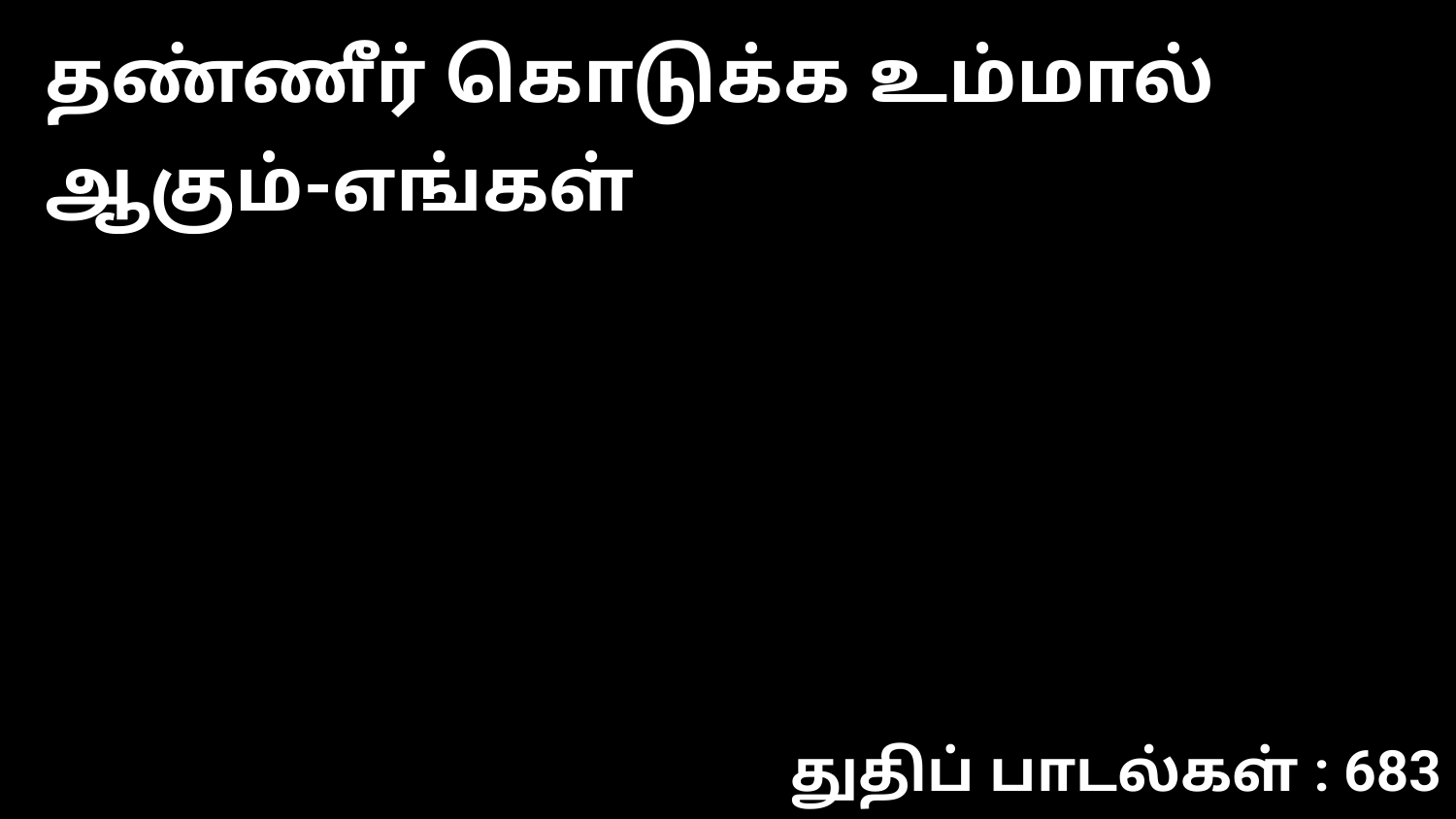

தண்ணீர் கொடுக்க உம்மால் ஆகும்-எங்கள்
துதிப் பாடல்கள் : 683